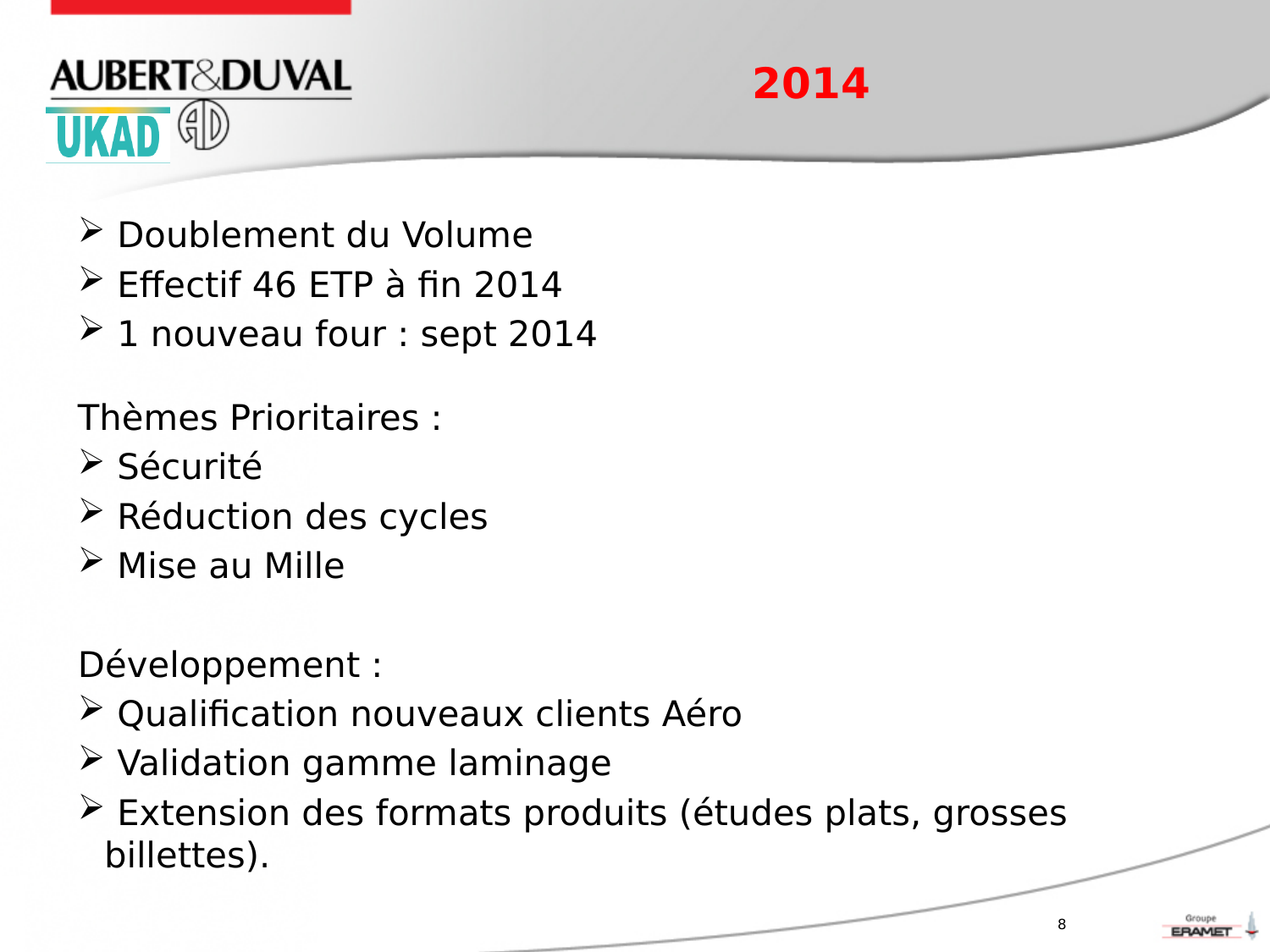

# 2014
 Doublement du Volume
 Effectif 46 ETP à fin 2014
 1 nouveau four : sept 2014

Thèmes Prioritaires :
 Sécurité
 Réduction des cycles
 Mise au Mille

Développement :
 Qualification nouveaux clients Aéro
 Validation gamme laminage
 Extension des formats produits (études plats, grosses billettes).